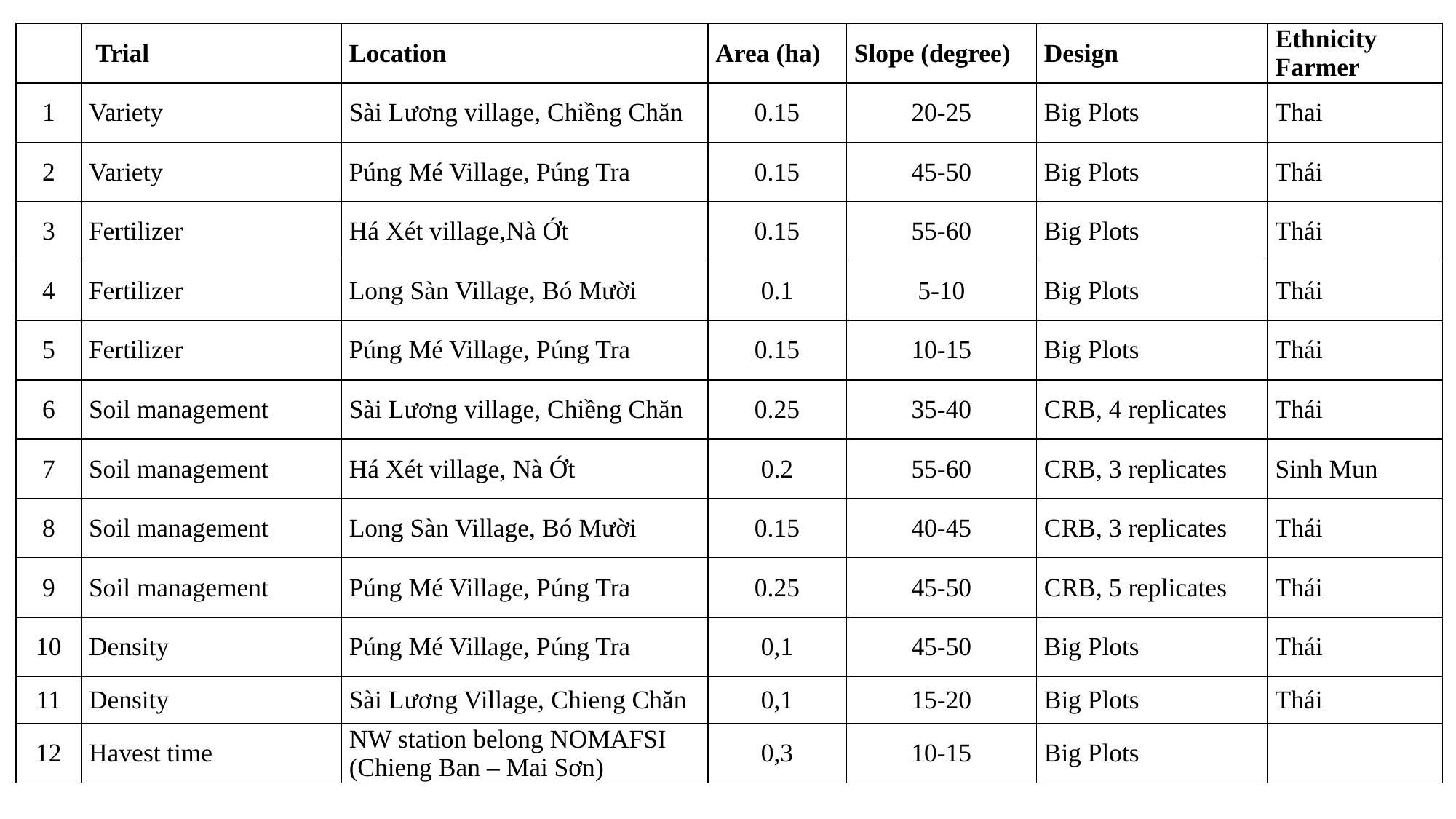

|  | Trial | Location | Area (ha) | Slope (degree) | Design | Ethnicity Farmer |
| --- | --- | --- | --- | --- | --- | --- |
| 1 | Variety | Sài Lương village, Chiềng Chăn | 0.15 | 20-25 | Big Plots | Thai |
| 2 | Variety | Púng Mé Village, Púng Tra | 0.15 | 45-50 | Big Plots | Thái |
| 3 | Fertilizer | Há Xét village,Nà Ớt | 0.15 | 55-60 | Big Plots | Thái |
| 4 | Fertilizer | Long Sàn Village, Bó Mười | 0.1 | 5-10 | Big Plots | Thái |
| 5 | Fertilizer | Púng Mé Village, Púng Tra | 0.15 | 10-15 | Big Plots | Thái |
| 6 | Soil management | Sài Lương village, Chiềng Chăn | 0.25 | 35-40 | CRB, 4 replicates | Thái |
| 7 | Soil management | Há Xét village, Nà Ớt | 0.2 | 55-60 | CRB, 3 replicates | Sinh Mun |
| 8 | Soil management | Long Sàn Village, Bó Mười | 0.15 | 40-45 | CRB, 3 replicates | Thái |
| 9 | Soil management | Púng Mé Village, Púng Tra | 0.25 | 45-50 | CRB, 5 replicates | Thái |
| 10 | Density | Púng Mé Village, Púng Tra | 0,1 | 45-50 | Big Plots | Thái |
| 11 | Density | Sài Lương Village, Chieng Chăn | 0,1 | 15-20 | Big Plots | Thái |
| 12 | Havest time | NW station belong NOMAFSI (Chieng Ban – Mai Sơn) | 0,3 | 10-15 | Big Plots |  |